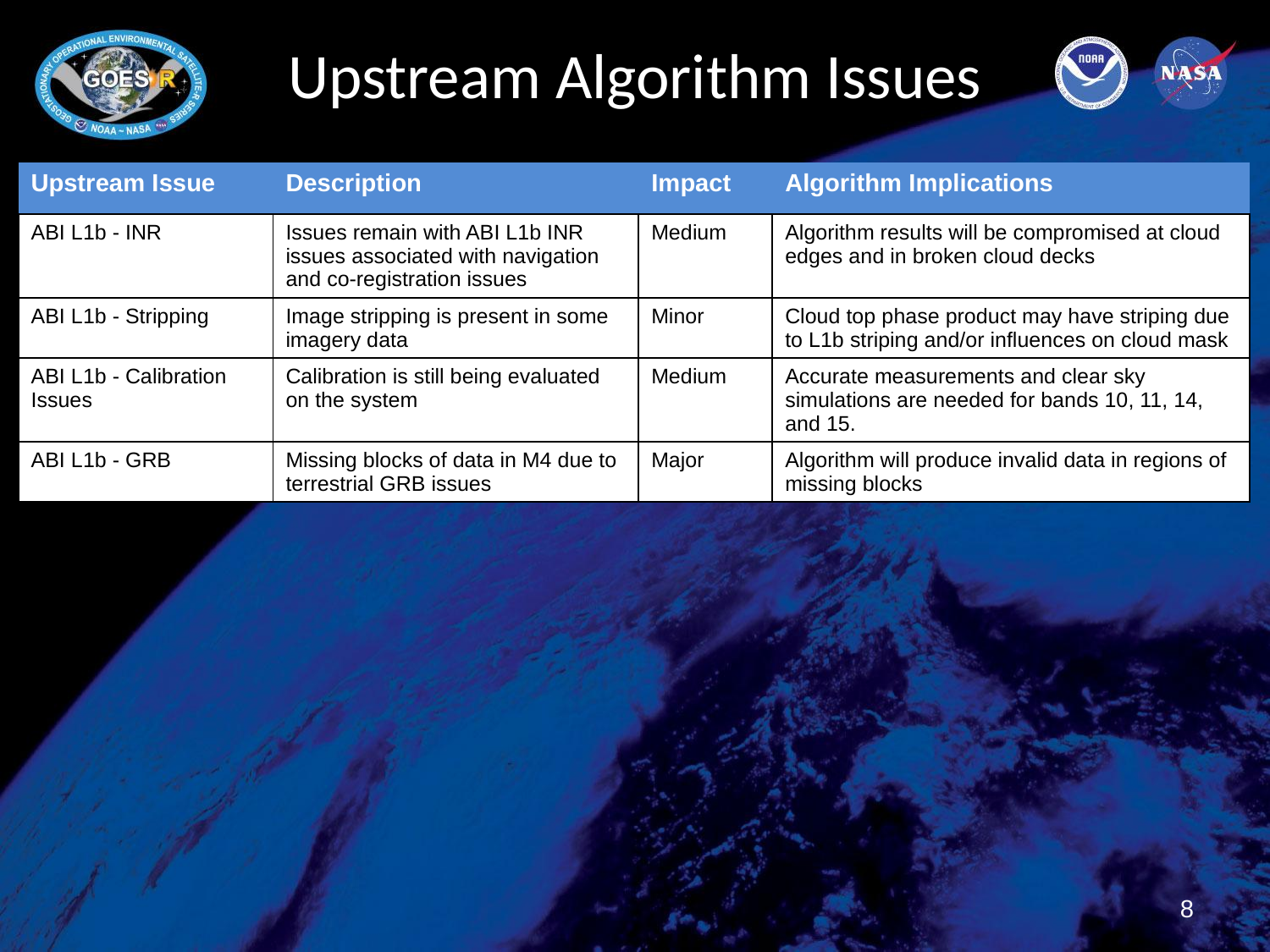

# Upstream Algorithm Issues
| Upstream Issue | Description | Impact | Algorithm Implications |
| --- | --- | --- | --- |
| ABI L1b - INR | Issues remain with ABI L1b INR issues associated with navigation and co-registration issues | Medium | Algorithm results will be compromised at cloud edges and in broken cloud decks |
| ABI L1b - Stripping | Image stripping is present in some imagery data | Minor | Cloud top phase product may have striping due to L1b striping and/or influences on cloud mask |
| ABI L1b - Calibration Issues | Calibration is still being evaluated on the system | Medium | Accurate measurements and clear sky simulations are needed for bands 10, 11, 14, and 15. |
| ABI L1b - GRB | Missing blocks of data in M4 due to terrestrial GRB issues | Major | Algorithm will produce invalid data in regions of missing blocks |
8